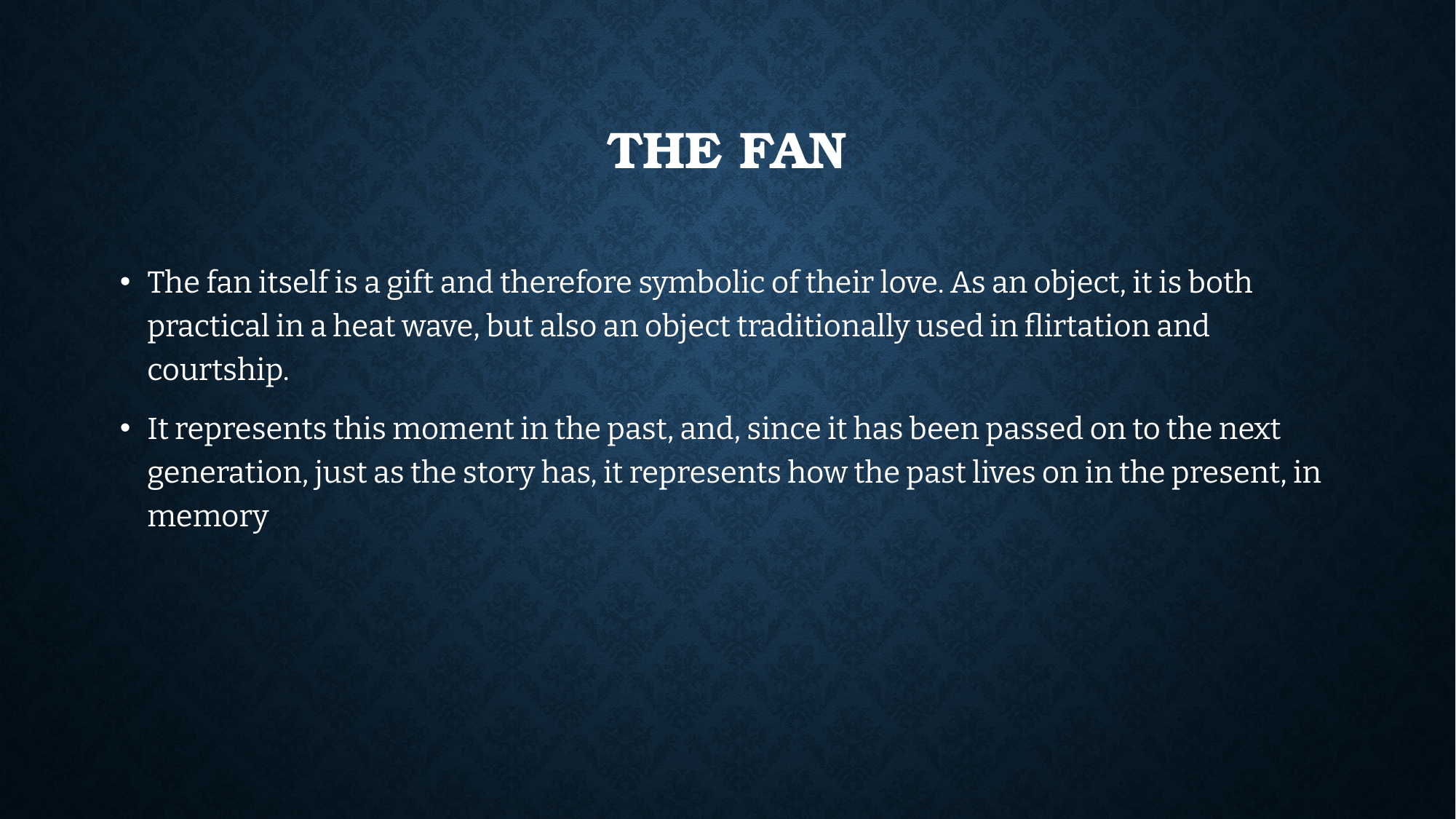

# The fan
The fan itself is a gift and therefore symbolic of their love. As an object, it is both practical in a heat wave, but also an object traditionally used in flirtation and courtship.
It represents this moment in the past, and, since it has been passed on to the next generation, just as the story has, it represents how the past lives on in the present, in memory